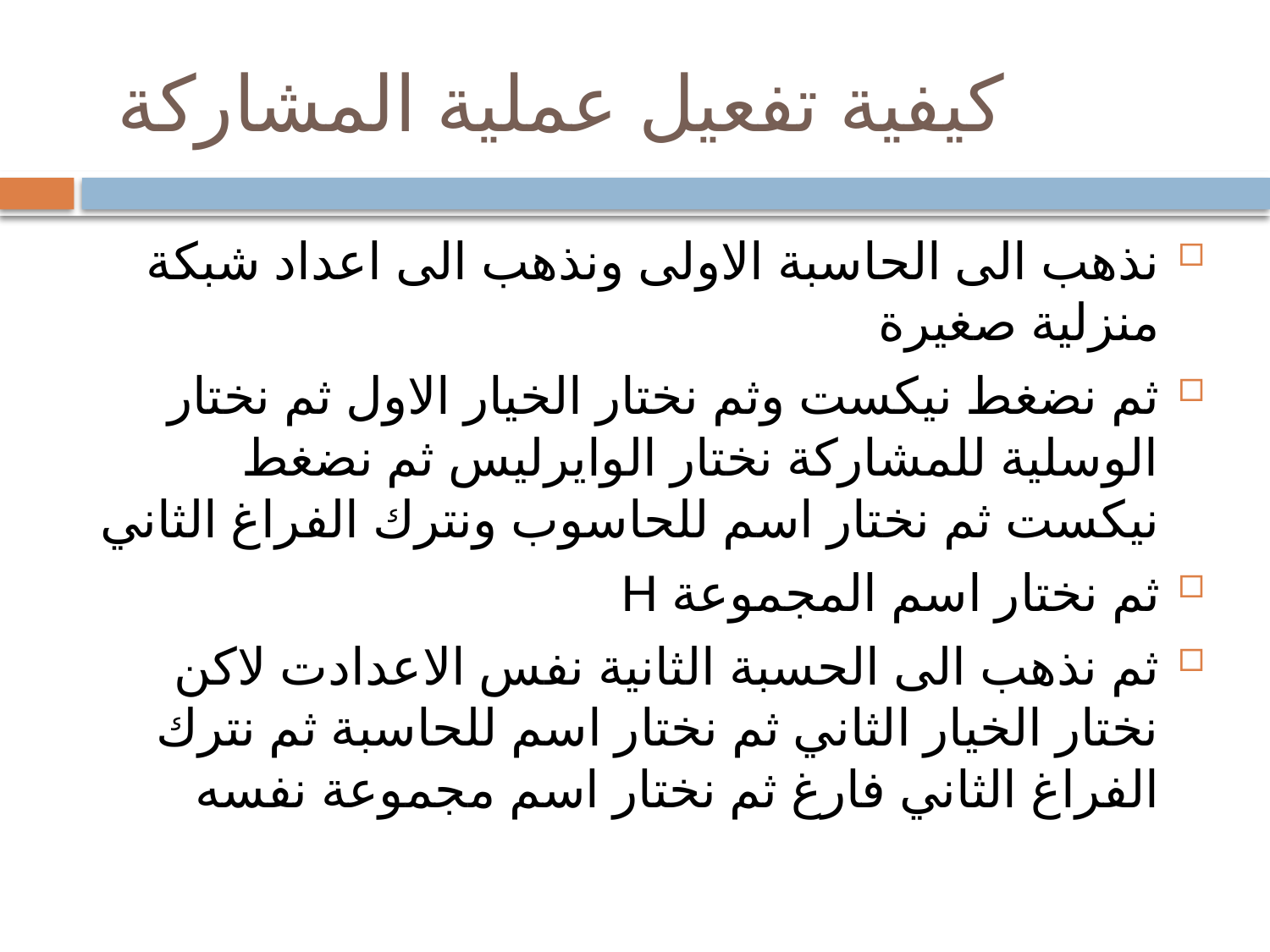

# كيفية تفعيل عملية المشاركة
نذهب الى الحاسبة الاولى ونذهب الى اعداد شبكة منزلية صغيرة
ثم نضغط نيكست وثم نختار الخيار الاول ثم نختار الوسلية للمشاركة نختار الوايرليس ثم نضغط نيكست ثم نختار اسم للحاسوب ونترك الفراغ الثاني
ثم نختار اسم المجموعة H
ثم نذهب الى الحسبة الثانية نفس الاعدادت لاكن نختار الخيار الثاني ثم نختار اسم للحاسبة ثم نترك الفراغ الثاني فارغ ثم نختار اسم مجموعة نفسه